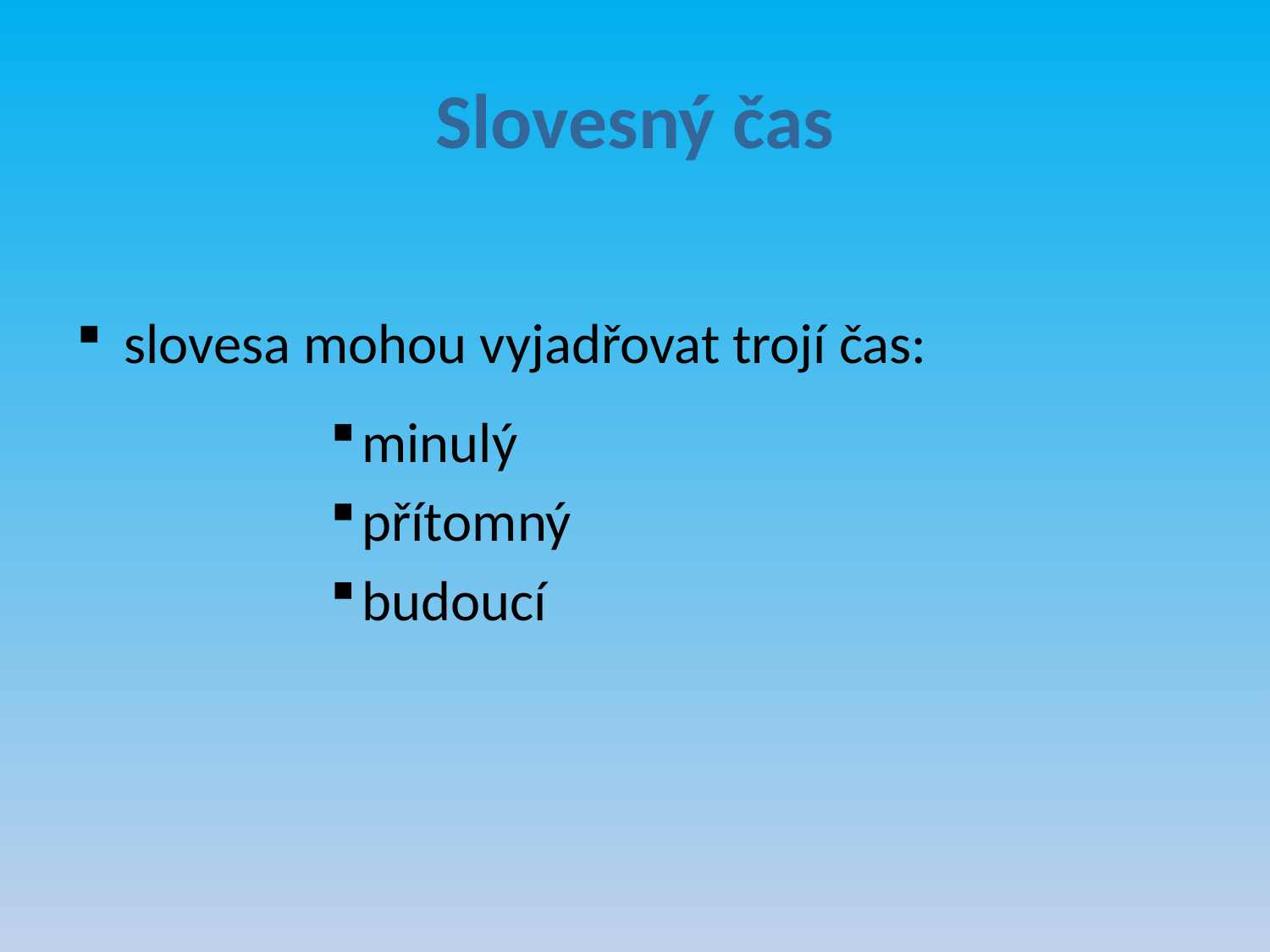

# Slovesný čas

slovesa mohou vyjadřovat trojí čas:

minulý
přítomný
budoucí